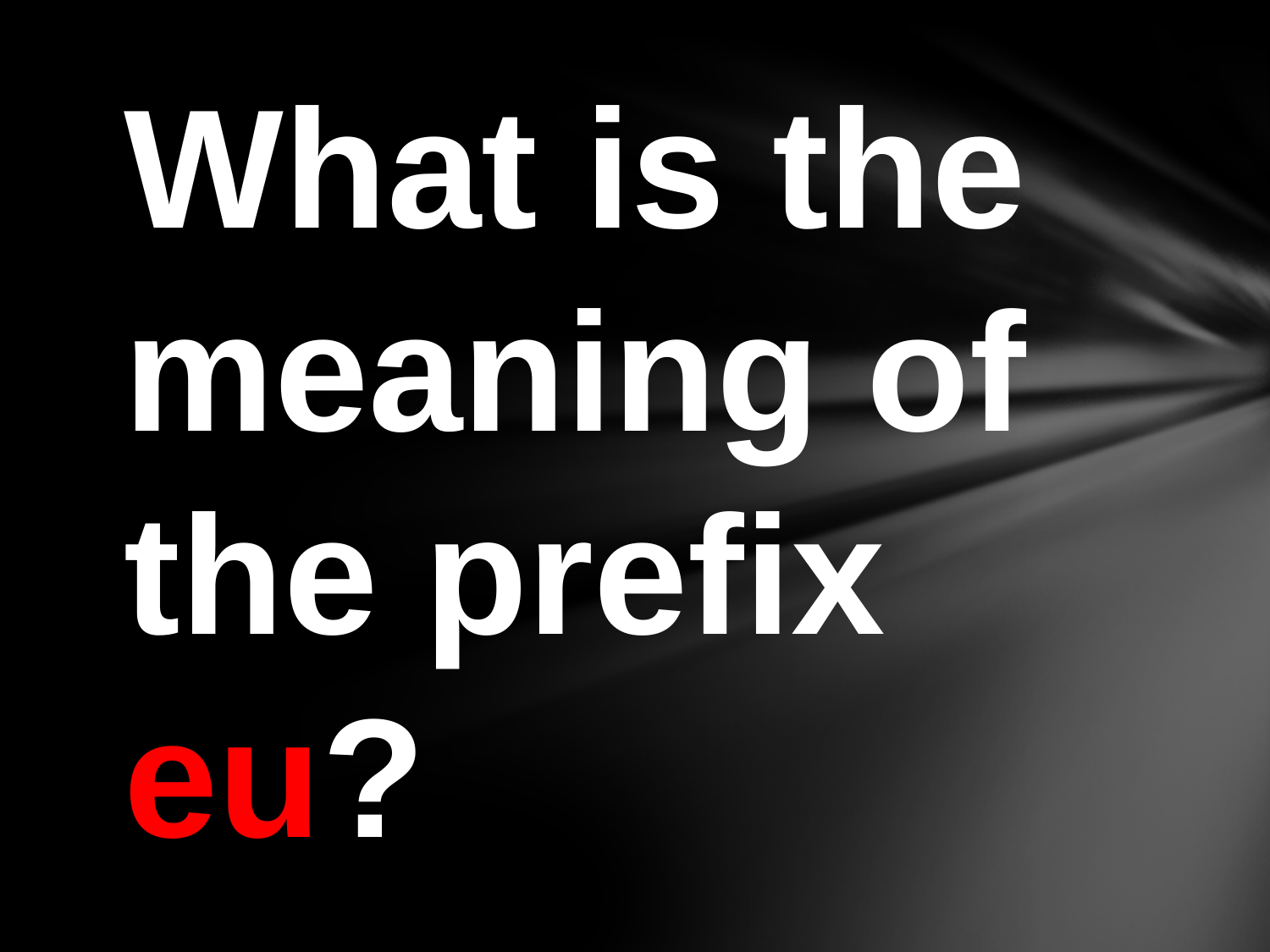

What is the meaning of the prefix eu?